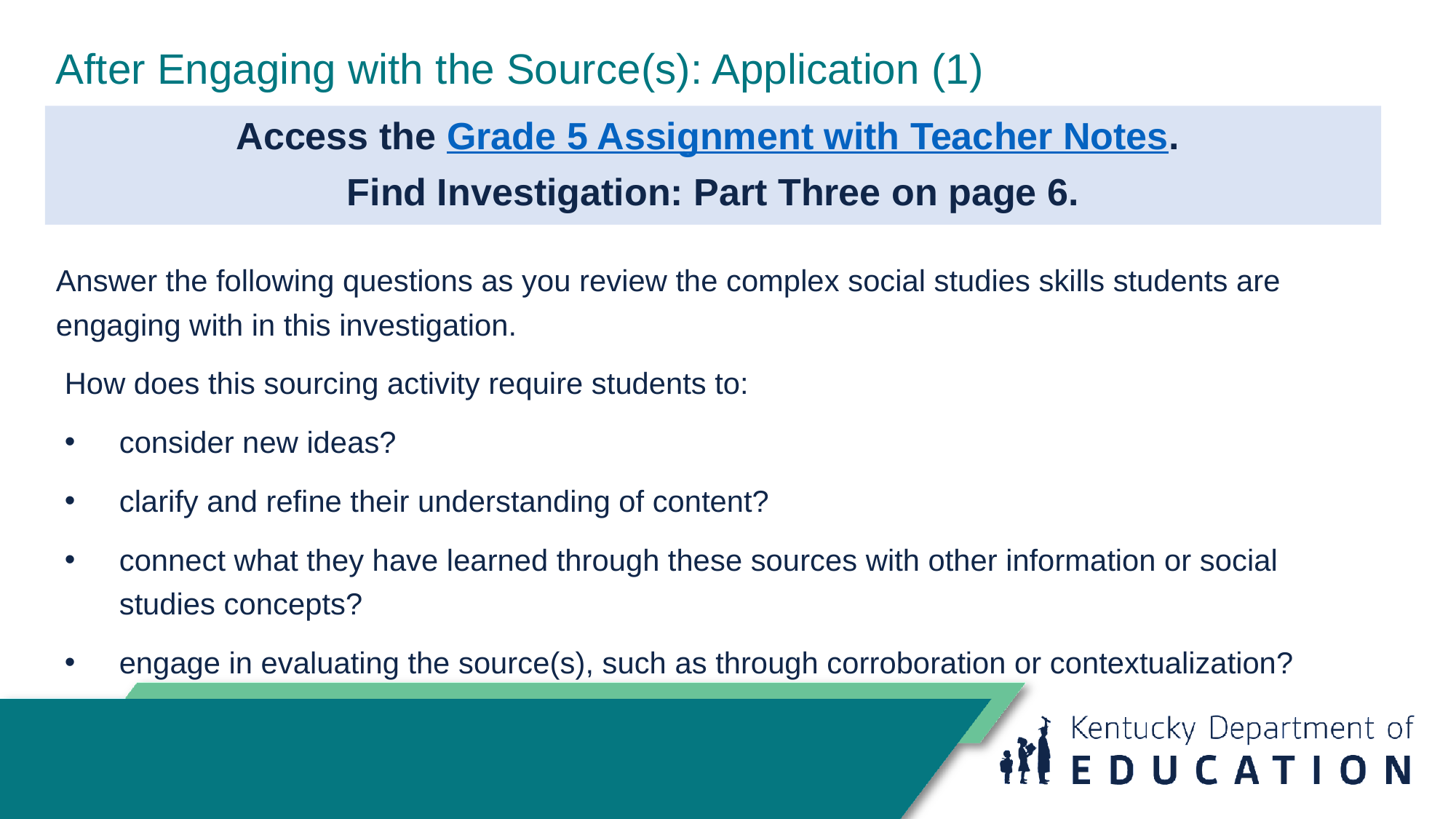

# After Engaging with the Source(s): Application (1)
Access the Grade 5 Assignment with Teacher Notes.
Find Investigation: Part Three on page 6.
Answer the following questions as you review the complex social studies skills students are engaging with in this investigation.
How does this sourcing activity require students to:
consider new ideas?
clarify and refine their understanding of content?
connect what they have learned through these sources with other information or social studies concepts?
engage in evaluating the source(s), such as through corroboration or contextualization?